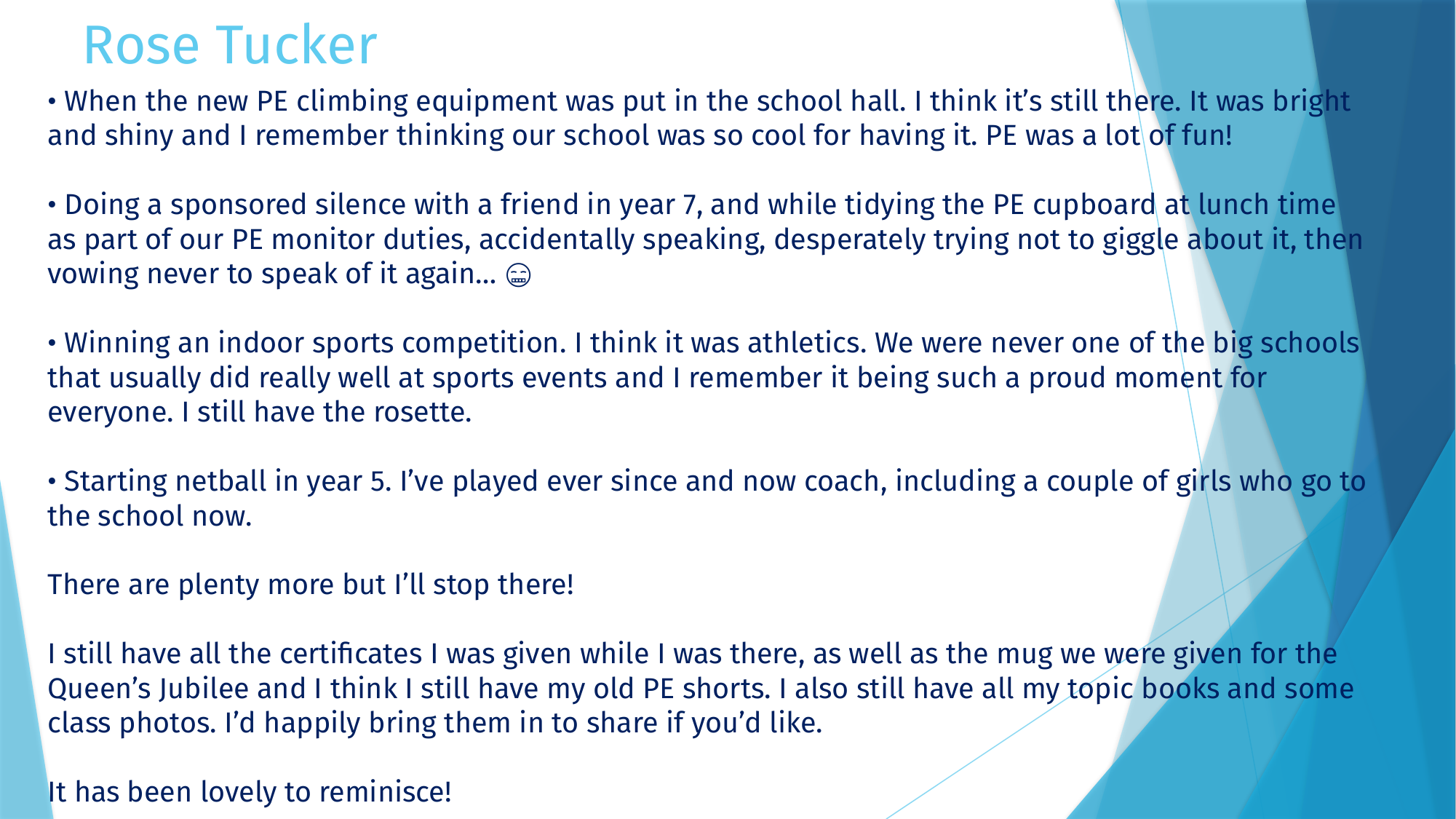

# Rose Tucker
• When the new PE climbing equipment was put in the school hall. I think it’s still there. It was bright and shiny and I remember thinking our school was so cool for having it. PE was a lot of fun!

• Doing a sponsored silence with a friend in year 7, and while tidying the PE cupboard at lunch time as part of our PE monitor duties, accidentally speaking, desperately trying not to giggle about it, then vowing never to speak of it again… 😬

• Winning an indoor sports competition. I think it was athletics. We were never one of the big schools that usually did really well at sports events and I remember it being such a proud moment for everyone. I still have the rosette.

• Starting netball in year 5. I’ve played ever since and now coach, including a couple of girls who go to the school now.

There are plenty more but I’ll stop there!

I still have all the certificates I was given while I was there, as well as the mug we were given for the Queen’s Jubilee and I think I still have my old PE shorts. I also still have all my topic books and some class photos. I’d happily bring them in to share if you’d like.

It has been lovely to reminisce!